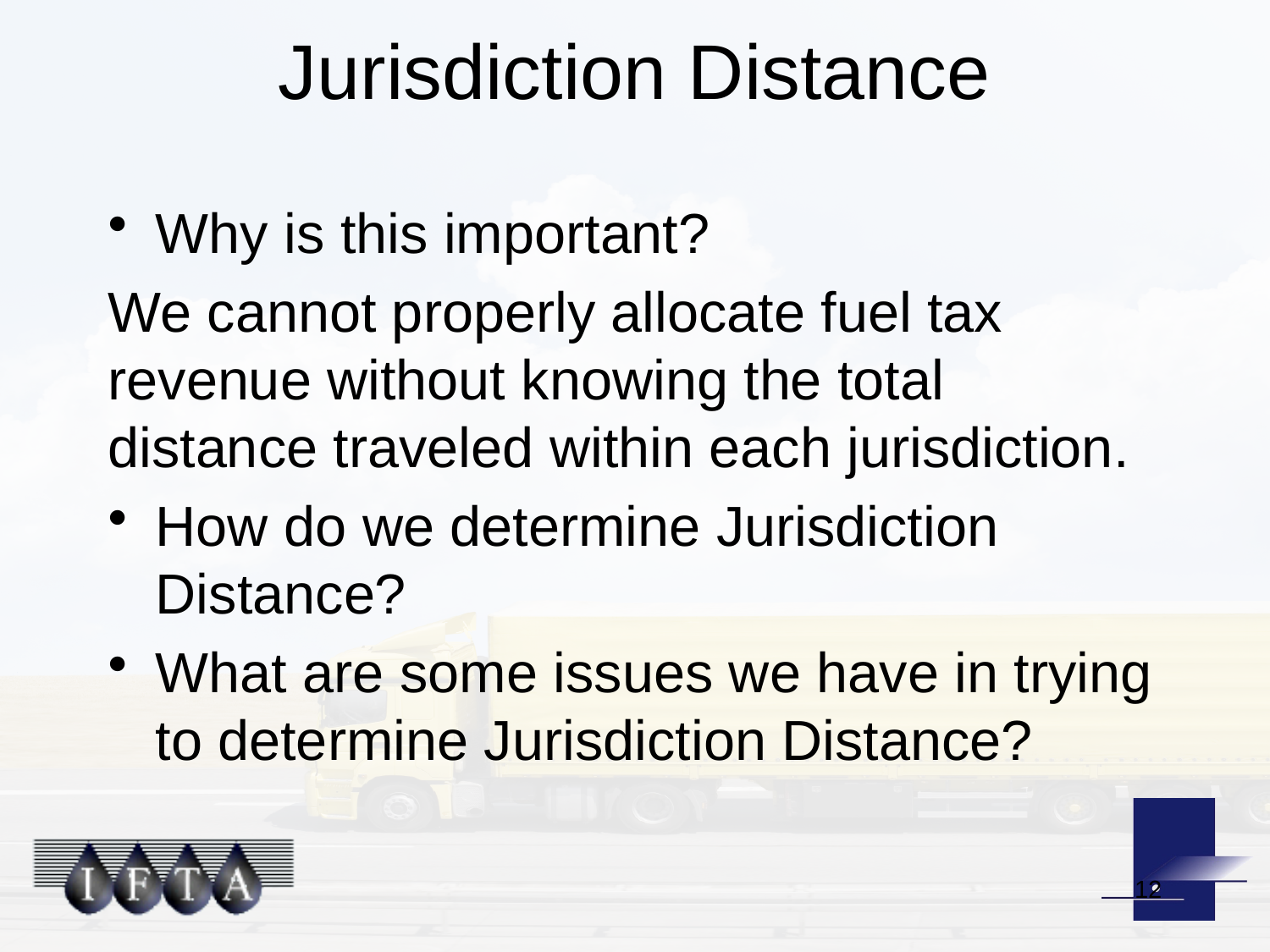

# Jurisdiction Distance
Why is this important?
We cannot properly allocate fuel tax revenue without knowing the total distance traveled within each jurisdiction.
How do we determine Jurisdiction Distance?
What are some issues we have in trying to determine Jurisdiction Distance?

12